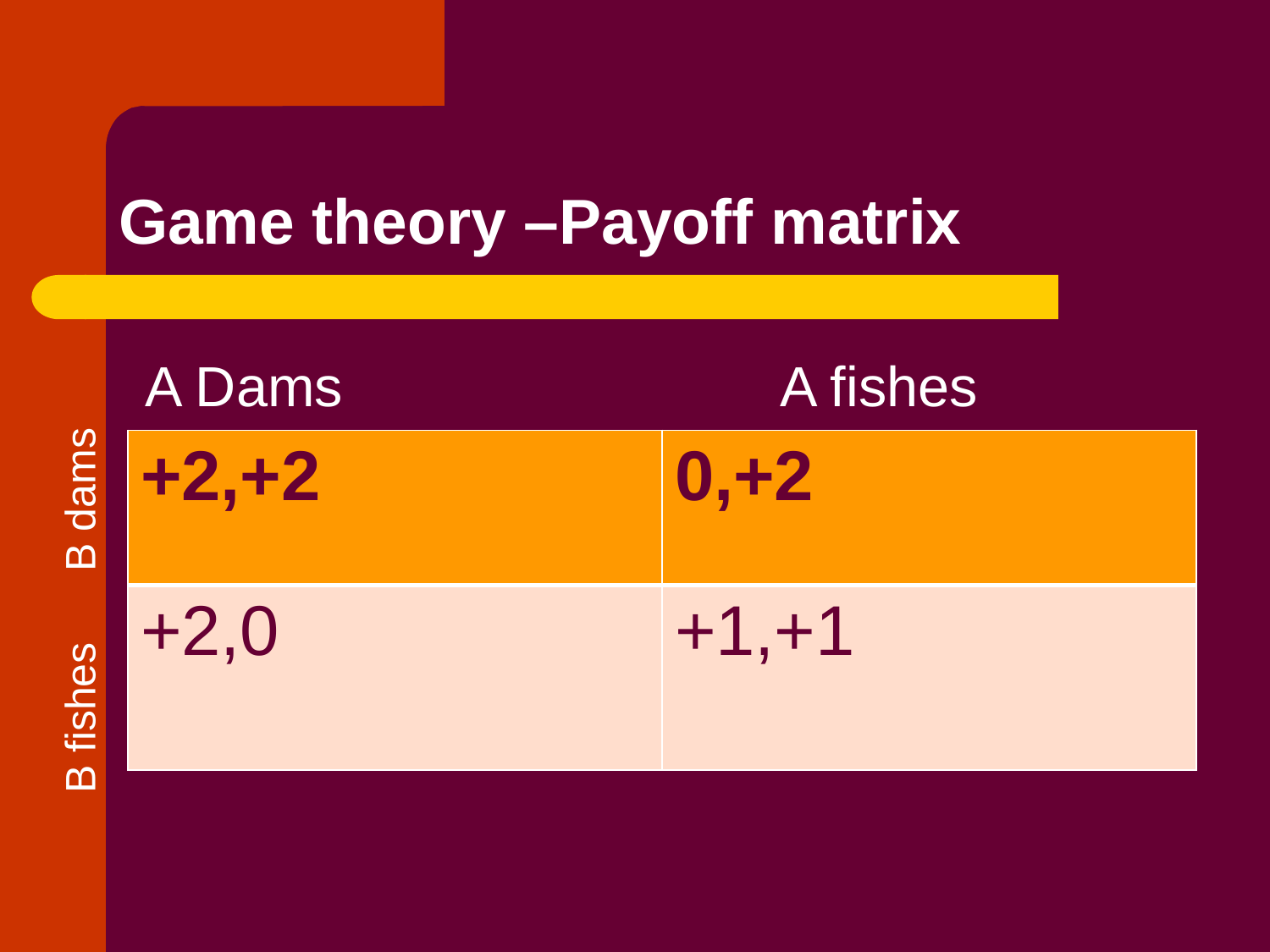

# Game theory –Payoff matrix
A Dams				A fishes
B fishes      B dams
| +2,+2 | 0,+2 |
| --- | --- |
| +2,0 | +1,+1 |